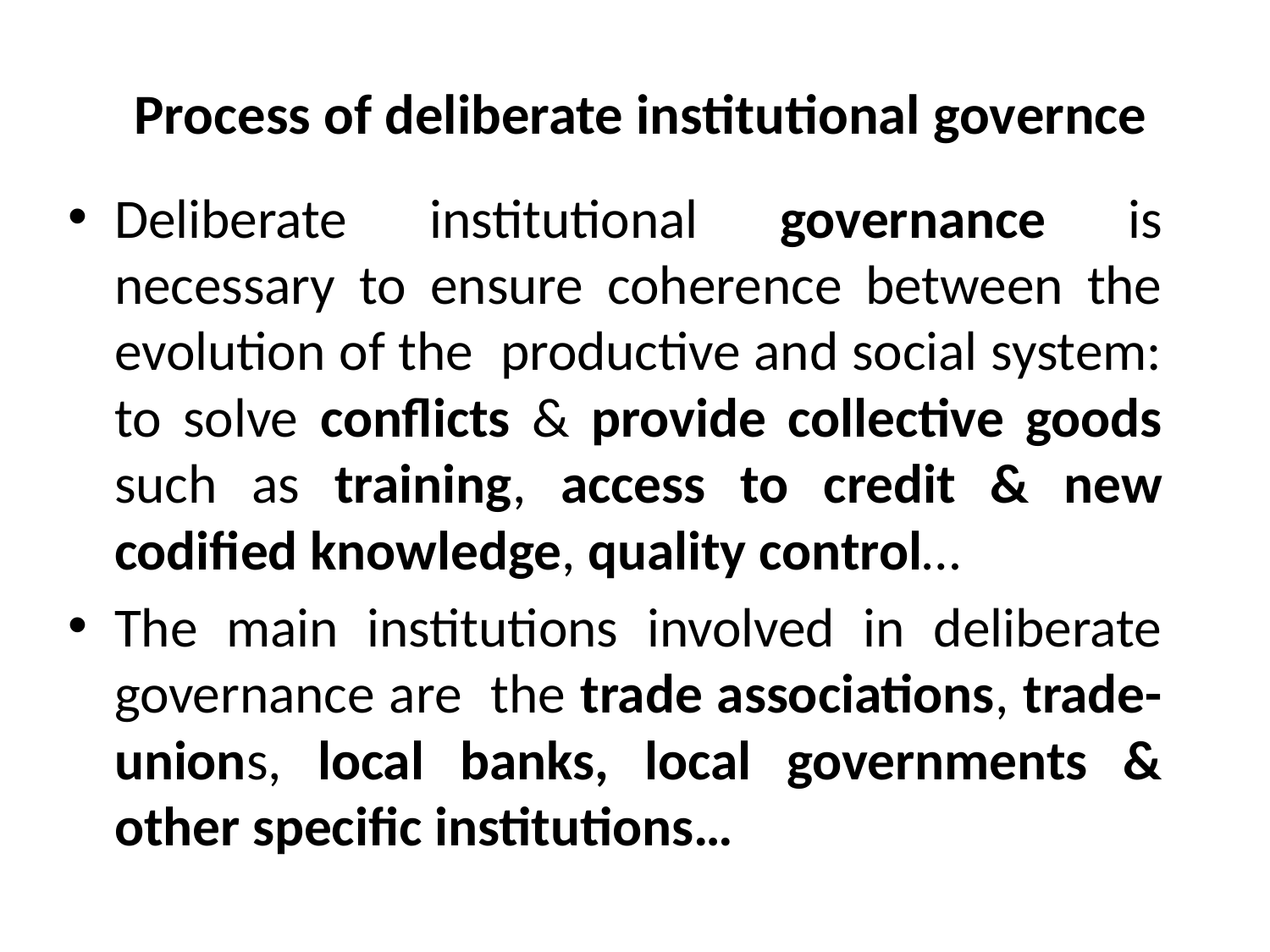

# Process of deliberate institutional governce
Deliberate institutional governance is necessary to ensure coherence between the evolution of the  productive and social system: to solve conflicts & provide collective goods such as training, access to credit & new codified knowledge, quality control…
The main institutions involved in deliberate governance are  the trade associations, trade-unions, local banks, local governments & other specific institutions…